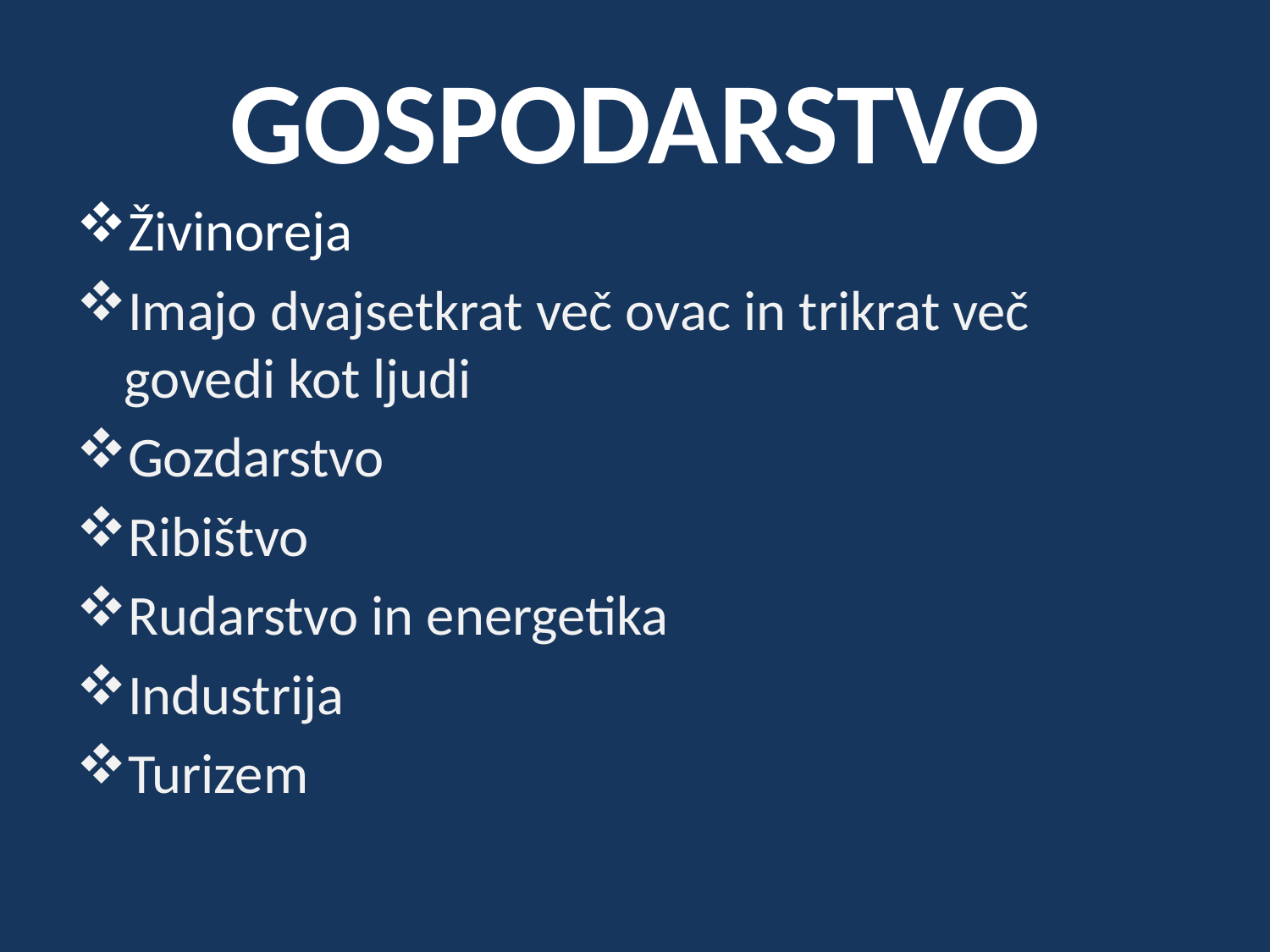

# GOSPODARSTVO
Živinoreja
Imajo dvajsetkrat več ovac in trikrat več govedi kot ljudi
Gozdarstvo
Ribištvo
Rudarstvo in energetika
Industrija
Turizem